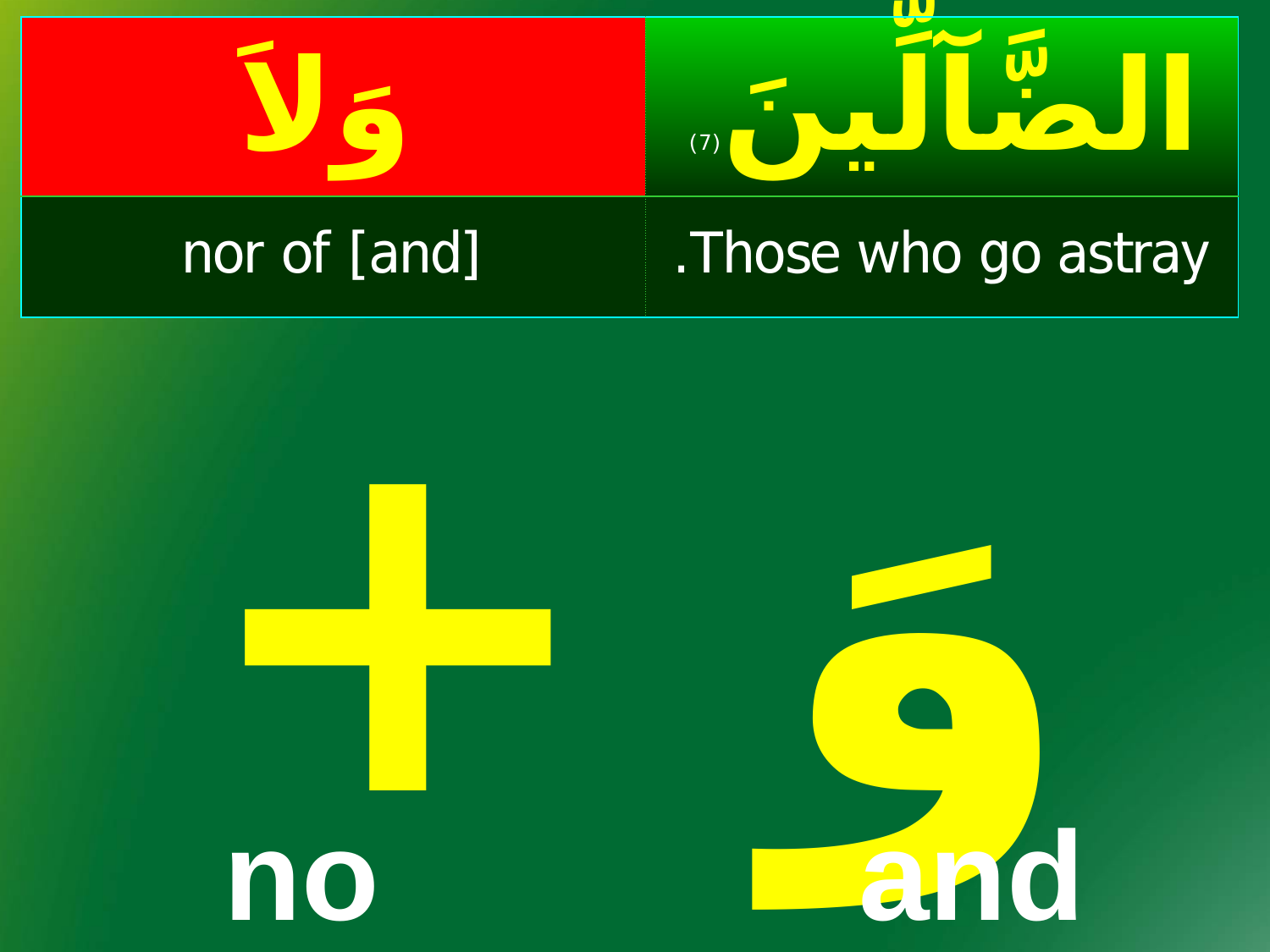

| وَلاَ | الضَّآلِّينَ(7) |
| --- | --- |
| [and] nor of | Those who go astray. |
#
وَ + لاَ
no				and